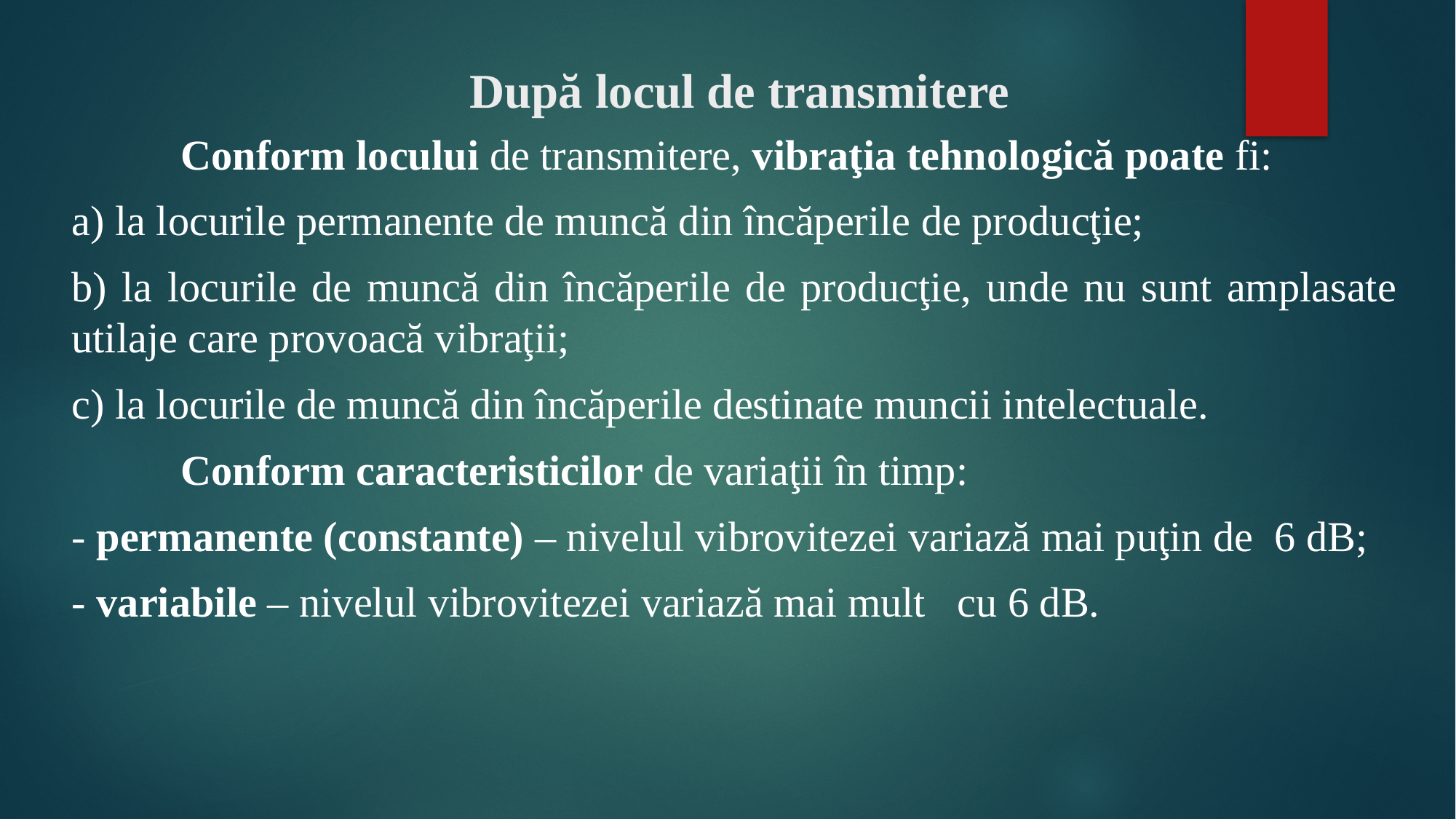

# După locul de transmitere
	Conform locului de transmitere, vibraţia tehnologică poate fi:
a) la locurile permanente de muncă din încăperile de producţie;
b) la locurile de muncă din încăperile de producţie, unde nu sunt amplasate utilaje care provoacă vibraţii;
c) la locurile de muncă din încăperile destinate muncii intelectuale.
	Conform caracteristicilor de variaţii în timp:
- permanente (constante) – nivelul vibrovitezei variază mai puţin de  6 dB;
- variabile – nivelul vibrovitezei variază mai mult   cu 6 dB.